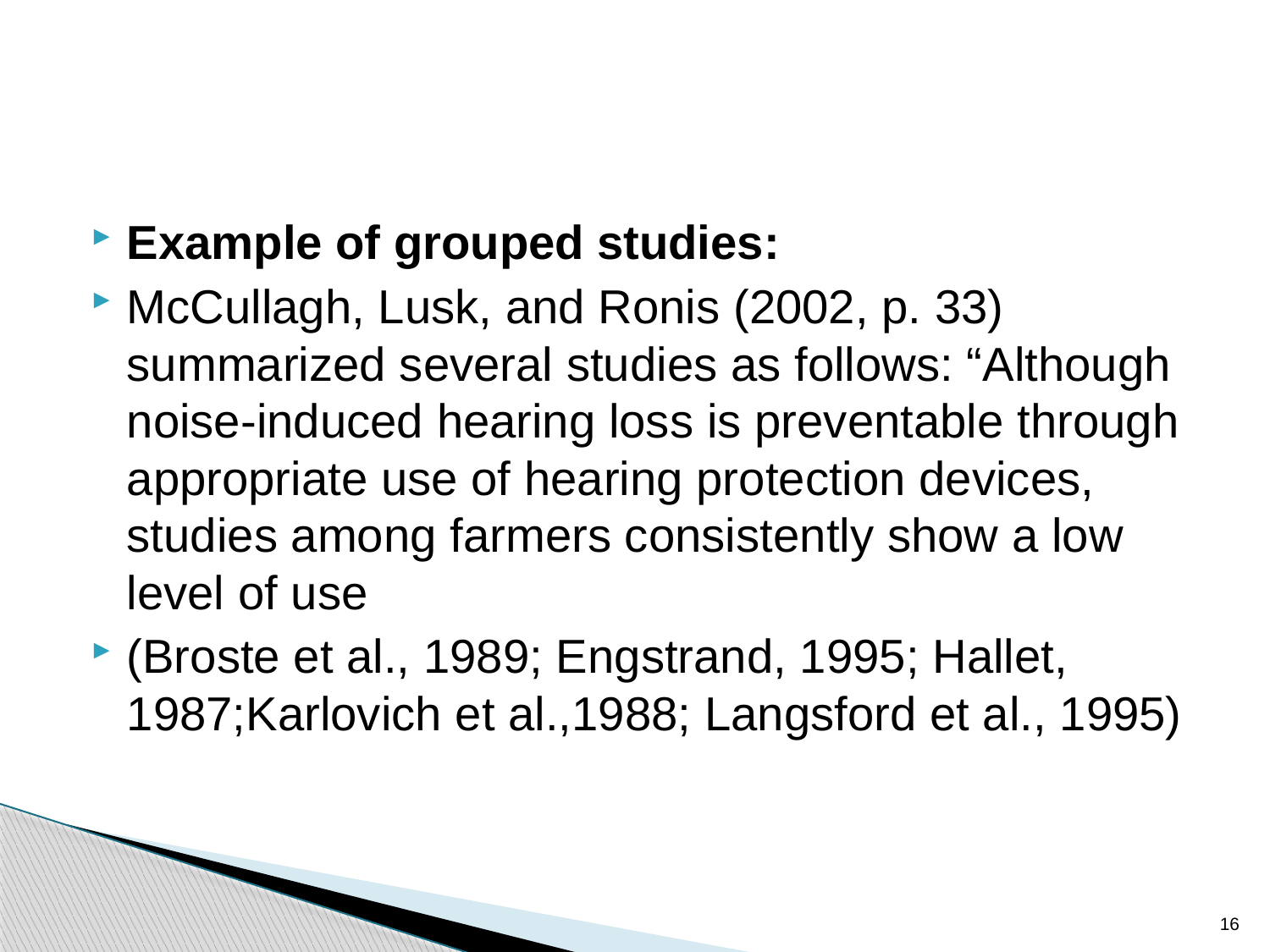

#
Example of grouped studies:
McCullagh, Lusk, and Ronis (2002, p. 33) summarized several studies as follows: “Although noise-induced hearing loss is preventable through appropriate use of hearing protection devices, studies among farmers consistently show a low level of use
(Broste et al., 1989; Engstrand, 1995; Hallet, 1987;Karlovich et al.,1988; Langsford et al., 1995)

16